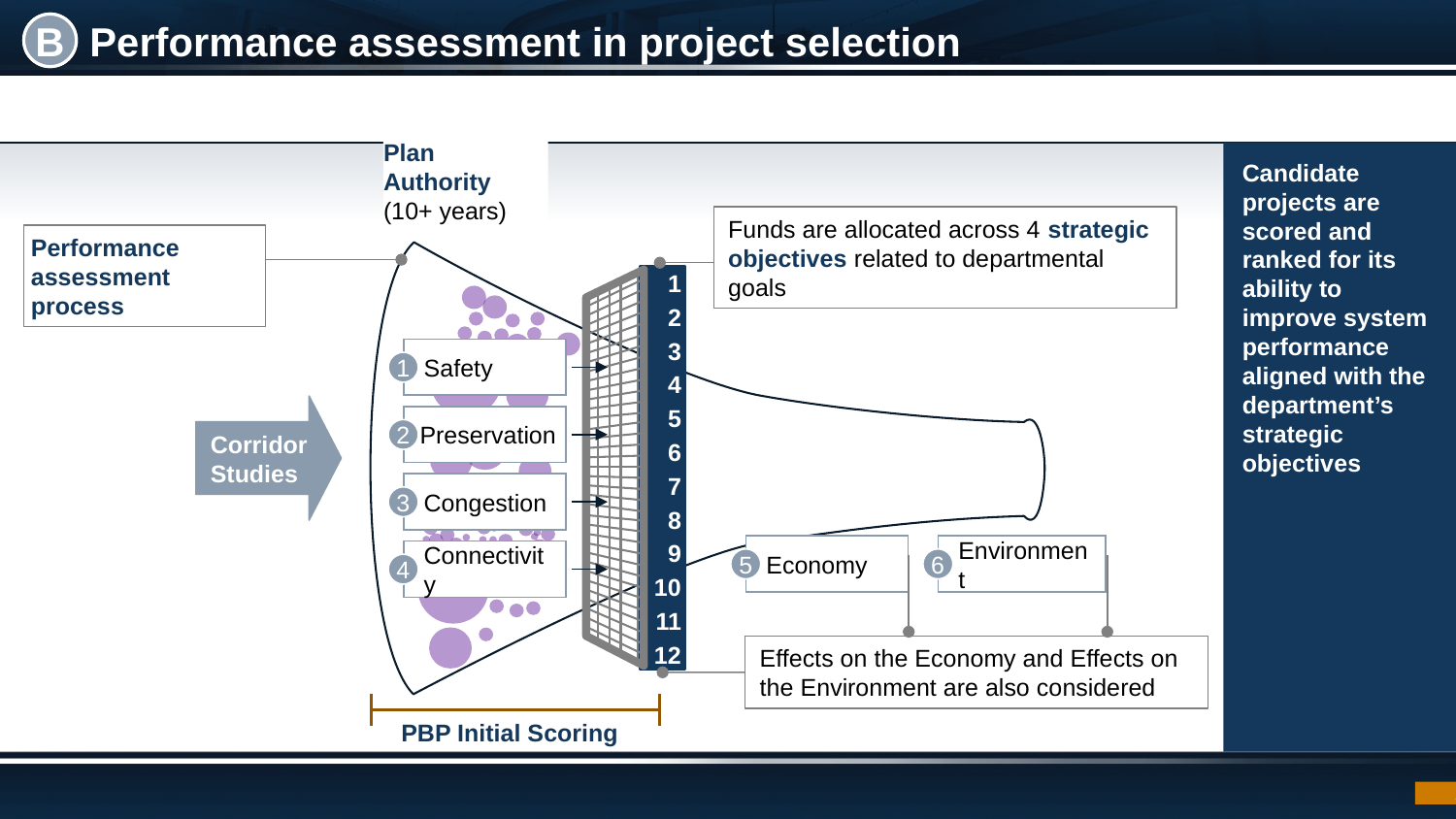

2
B
# Performance assessment in project selection

Candidate projects are scored and ranked for its ability to improve system performance aligned with the department’s strategic objectives
Plan Authority
(10+ years)
Funds are allocated across 4 strategic objectives related to departmental goals
Performance  assessment process

1

2

3
Safety

1

4

Corridor
Studies

5
Preservation

2

6

7

Congestion

3

8

Economy
Environment

9

Connectivity

5
6

4

10

11

Effects on the Economy and Effects on the Environment are also considered
12
PBP Initial Scoring